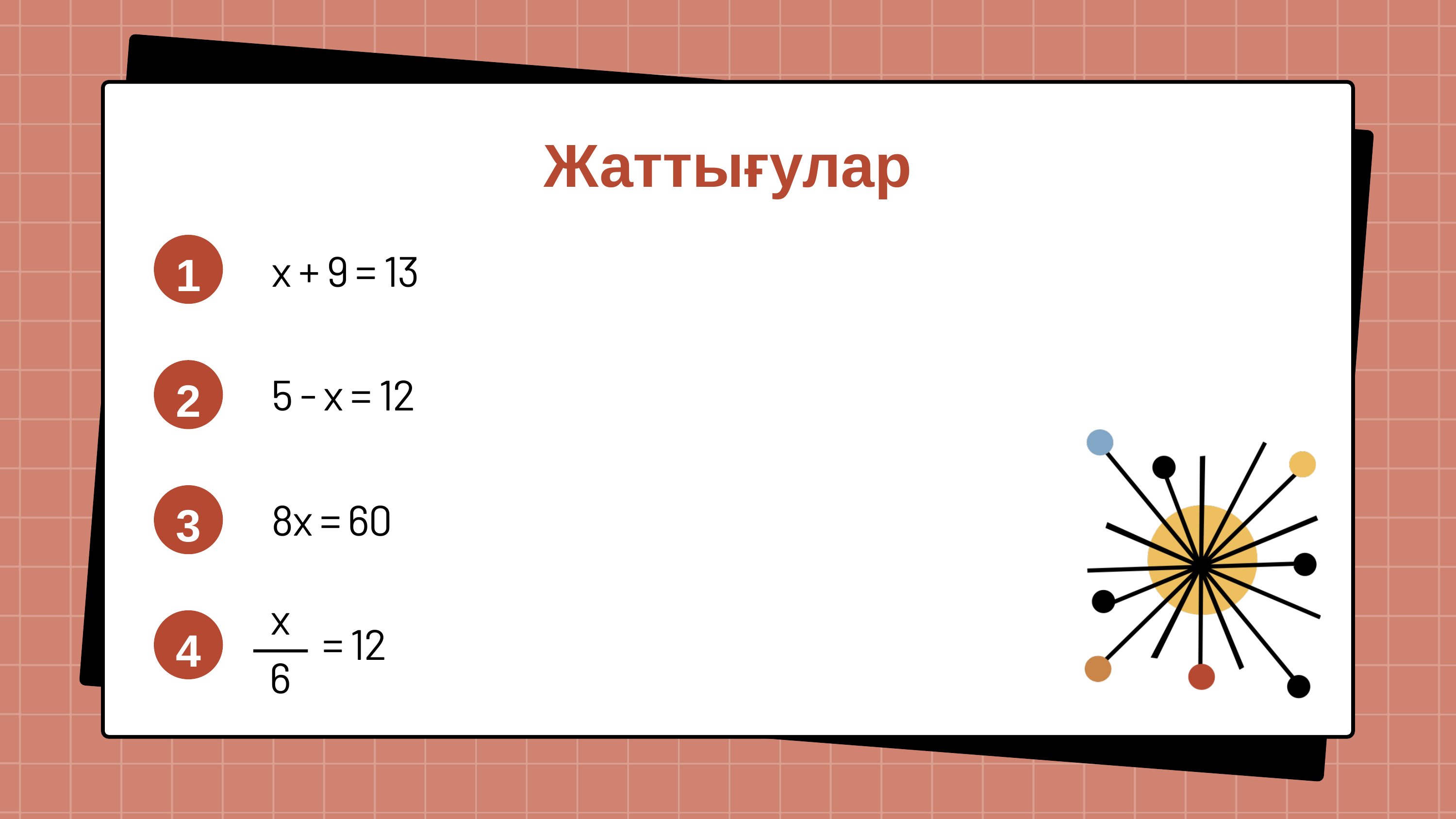

Жаттығулар
1

x + 9 = 13
2

5 - x = 12

3

8x = 60
x
4

= 12

6